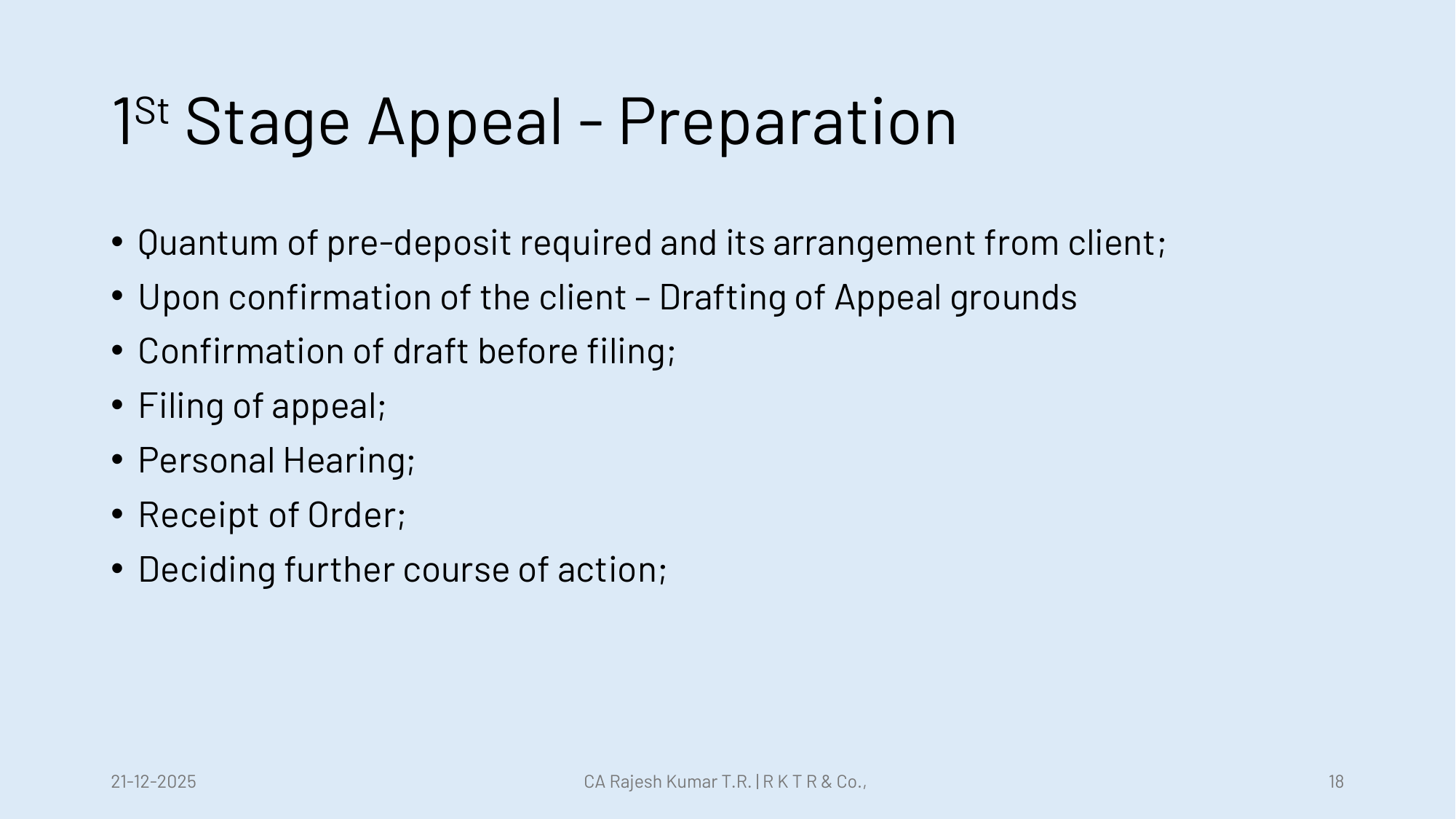

# 1St Stage Appeal - Preparation
Quantum of pre-deposit required and its arrangement from client;
Upon confirmation of the client – Drafting of Appeal grounds
Confirmation of draft before filing;
Filing of appeal;
Personal Hearing;
Receipt of Order;
Deciding further course of action;
21-12-2025
CA Rajesh Kumar T.R. | R K T R & Co.,
18